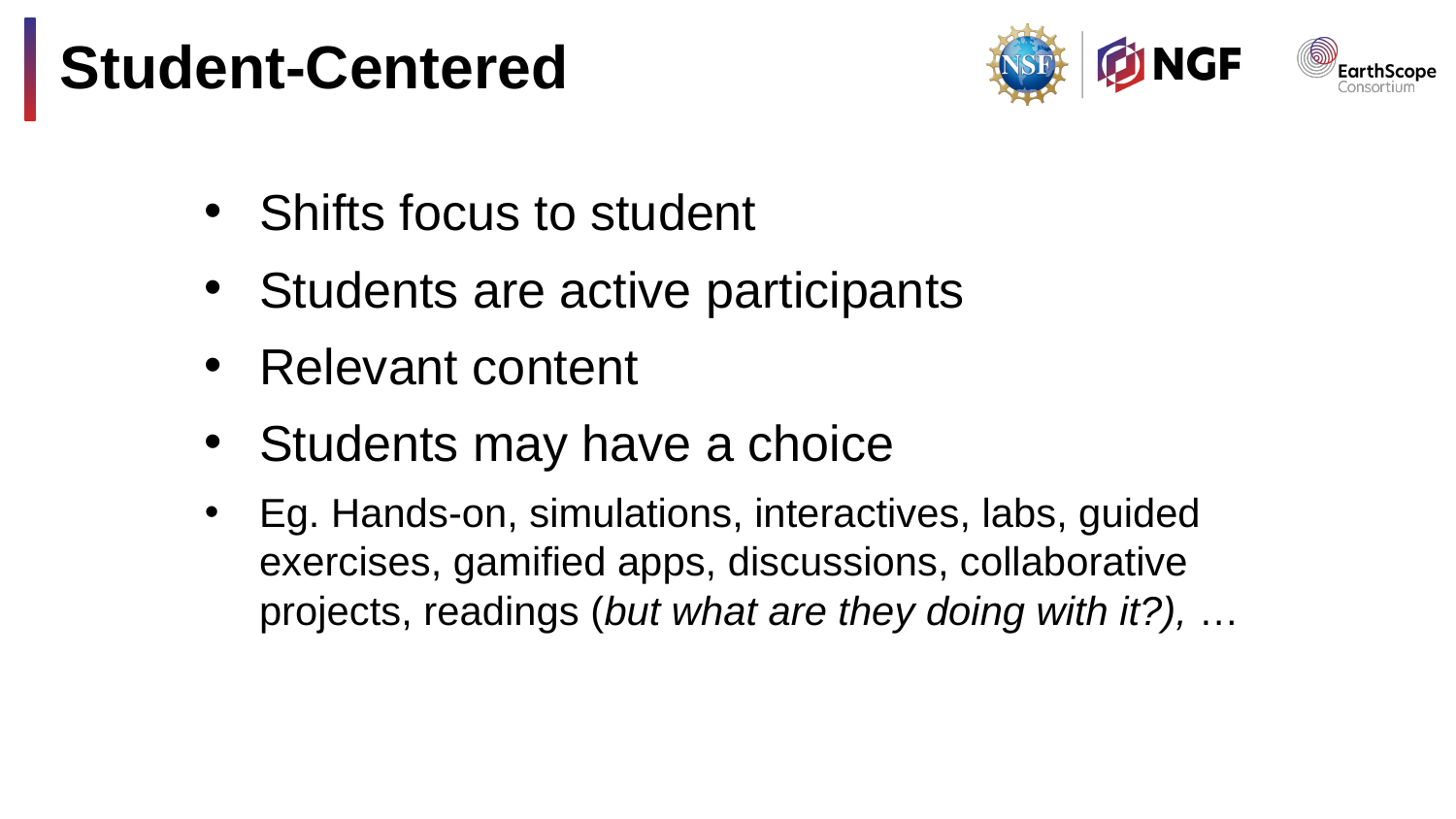

# Student-Centered
Shifts focus to student
Students are active participants
Relevant content
Students may have a choice
Eg. Hands-on, simulations, interactives, labs, guided exercises, gamified apps, discussions, collaborative projects, readings (but what are they doing with it?), …